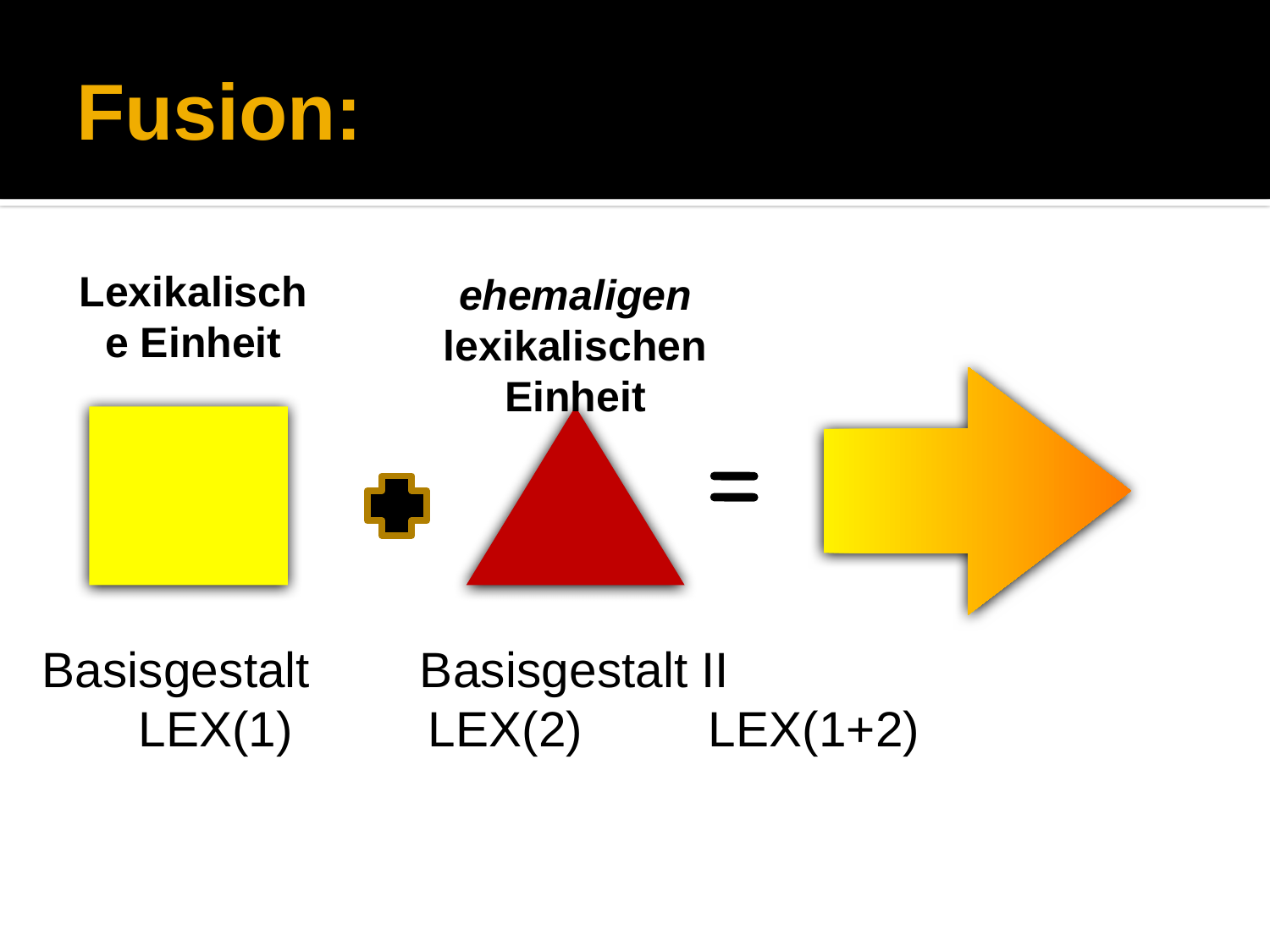

# Fusion:
Lexikalische Einheit
ehemaligen lexikalischen Einheit

Basisgestalt        Basisgestalt II
       LEX(1)		         LEX(2)	     LEX(1+2)